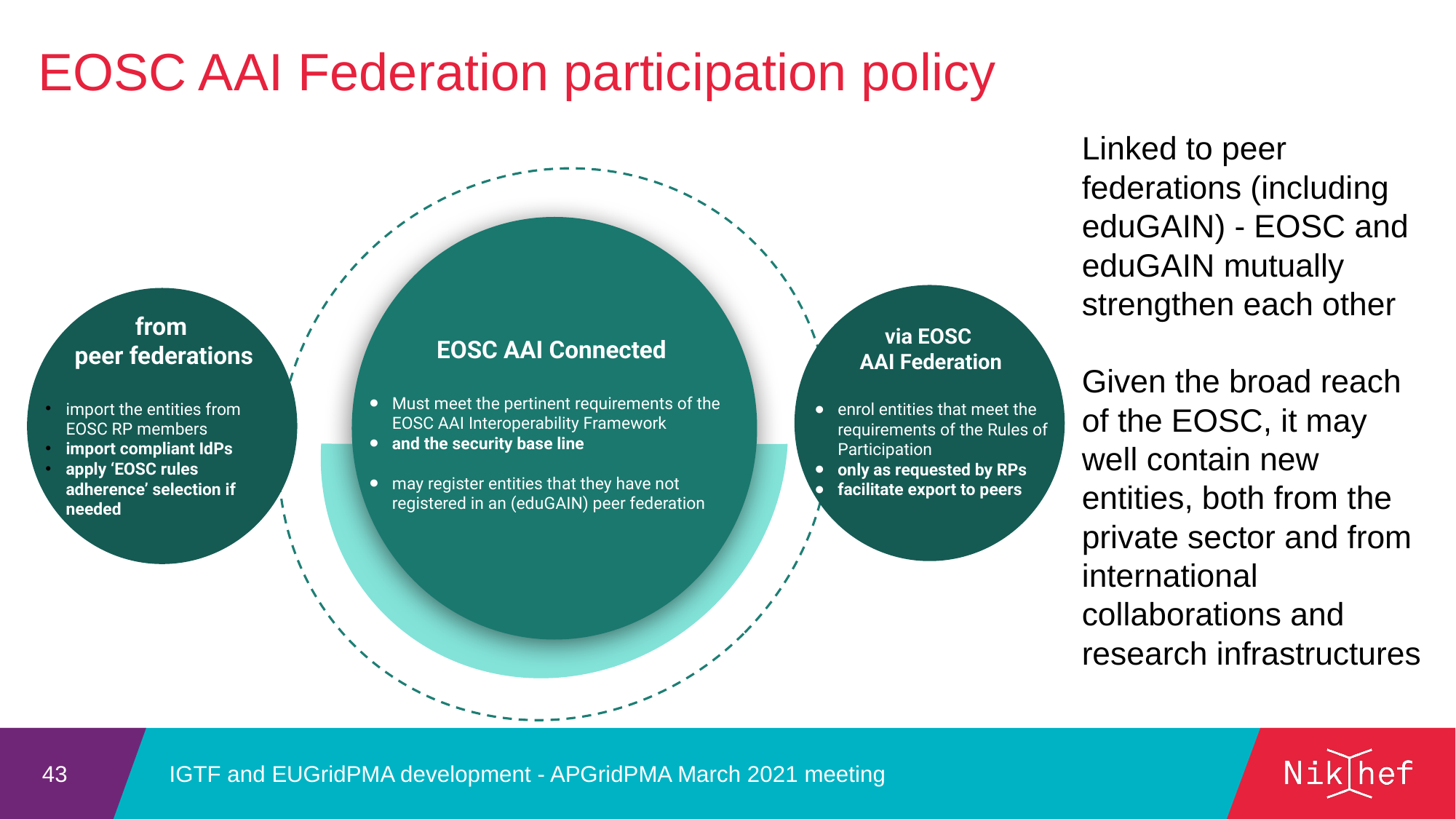

EOSC AAI Federation participation policy
Linked to peer federations (including eduGAIN) - EOSC and eduGAIN mutually strengthen each other
Given the broad reach of the EOSC, it may well contain new entities, both from the private sector and from international collaborations and research infrastructures

EOSC AAI Connected

Must meet the pertinent requirements of the EOSC AAI Interoperability Framework
and the security base line

may register entities that they have not registered in an (eduGAIN) peer federation

via EOSC
AAI Federation

enrol entities that meet the requirements of the Rules of Participation
only as requested by RPs
facilitate export to peers

from
peer federations

import the entities from EOSC RP members
import compliant IdPs
apply ‘EOSC rules adherence’ selection if needed

Lorem ipsum
IGTF and EUGridPMA development - APGridPMA March 2021 meeting
43